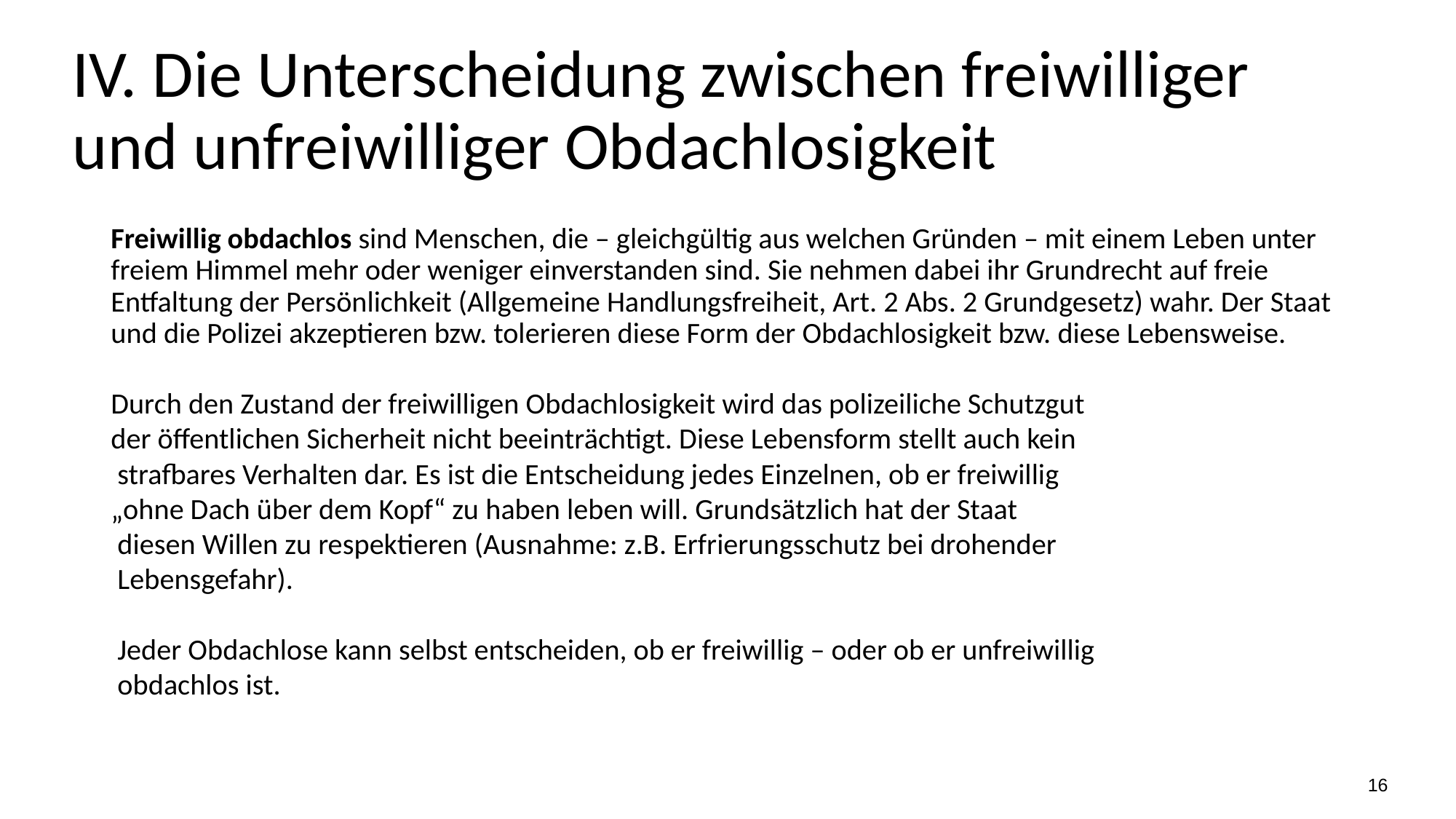

# IV. Die Unterscheidung zwischen freiwilliger und unfreiwilliger Obdachlosigkeit
Freiwillig obdachlos sind Menschen, die – gleichgültig aus welchen Gründen – mit einem Leben unter freiem Himmel mehr oder weniger einverstanden sind. Sie nehmen dabei ihr Grundrecht auf freie Entfaltung der Persönlichkeit (Allgemeine Handlungsfreiheit, Art. 2 Abs. 2 Grundgesetz) wahr. Der Staat und die Polizei akzeptieren bzw. tolerieren diese Form der Obdachlosigkeit bzw. diese Lebensweise.

Durch den Zustand der freiwilligen Obdachlosigkeit wird das polizeiliche Schutzgut
der öffentlichen Sicherheit nicht beeinträchtigt. Diese Lebensform stellt auch kein
 strafbares Verhalten dar. Es ist die Entscheidung jedes Einzelnen, ob er freiwillig
„ohne Dach über dem Kopf“ zu haben leben will. Grundsätzlich hat der Staat
 diesen Willen zu respektieren (Ausnahme: z.B. Erfrierungsschutz bei drohender
 Lebensgefahr).

 Jeder Obdachlose kann selbst entscheiden, ob er freiwillig – oder ob er unfreiwillig
 obdachlos ist.
16